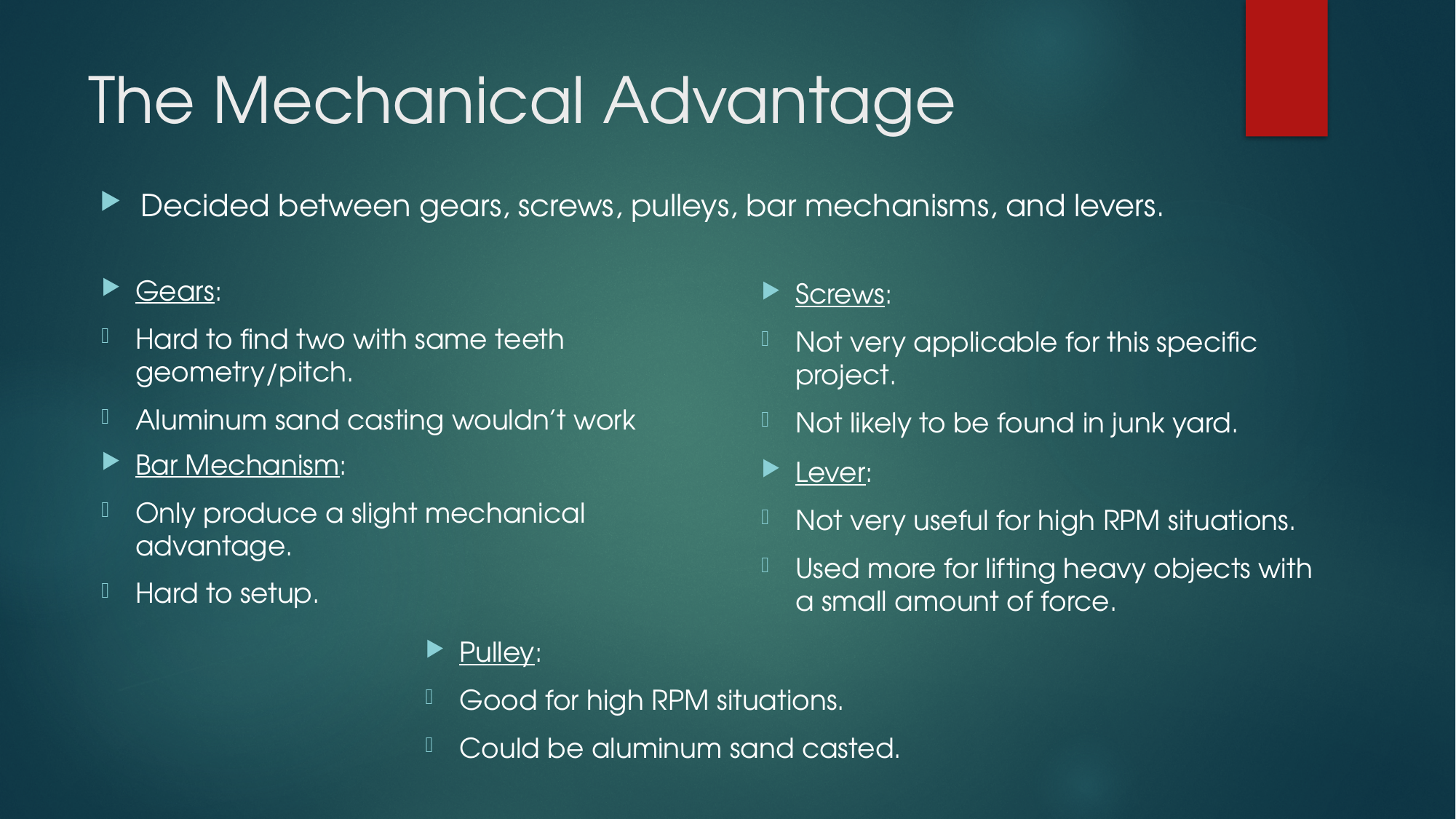

# The Mechanical Advantage
Decided between gears, screws, pulleys, bar mechanisms, and levers.
Gears:
Hard to find two with same teeth geometry/pitch.
Aluminum sand casting wouldn’t work
Screws:
Not very applicable for this specific project.
Not likely to be found in junk yard.
Bar Mechanism:
Only produce a slight mechanical advantage.
Hard to setup.
Lever:
Not very useful for high RPM situations.
Used more for lifting heavy objects with a small amount of force.
Pulley:
Good for high RPM situations.
Could be aluminum sand casted.